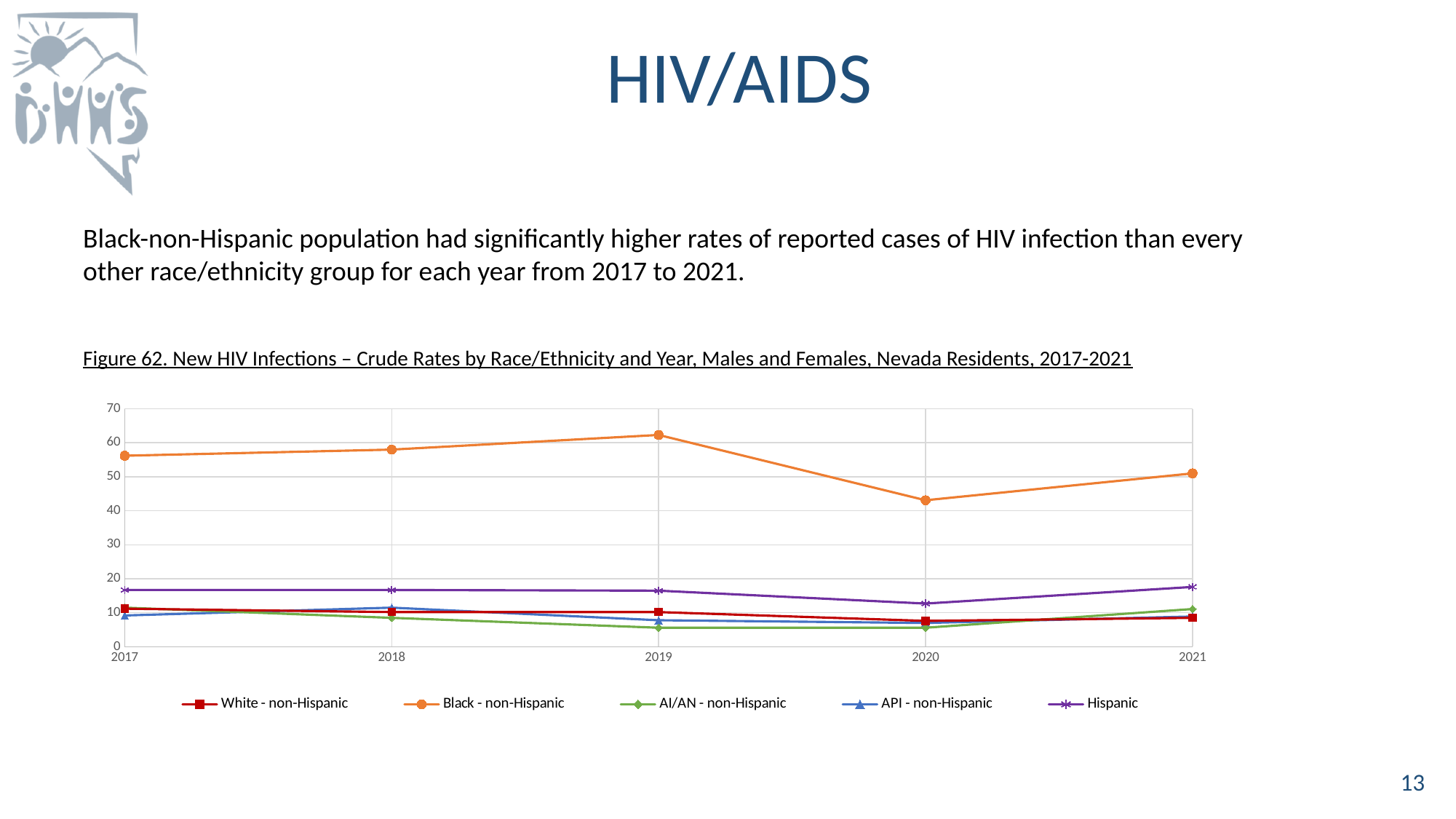

# HIV/AIDS
Black-non-Hispanic population had significantly higher rates of reported cases of HIV infection than every other race/ethnicity group for each year from 2017 to 2021.
Figure 62. New HIV Infections – Crude Rates by Race/Ethnicity and Year, Males and Females, Nevada Residents, 2017-2021

### Chart

| Category | White - non-Hispanic | Black - non-Hispanic | AI/AN - non-Hispanic | API - non-Hispanic | Hispanic  |
|---|---|---|---|---|---|
13